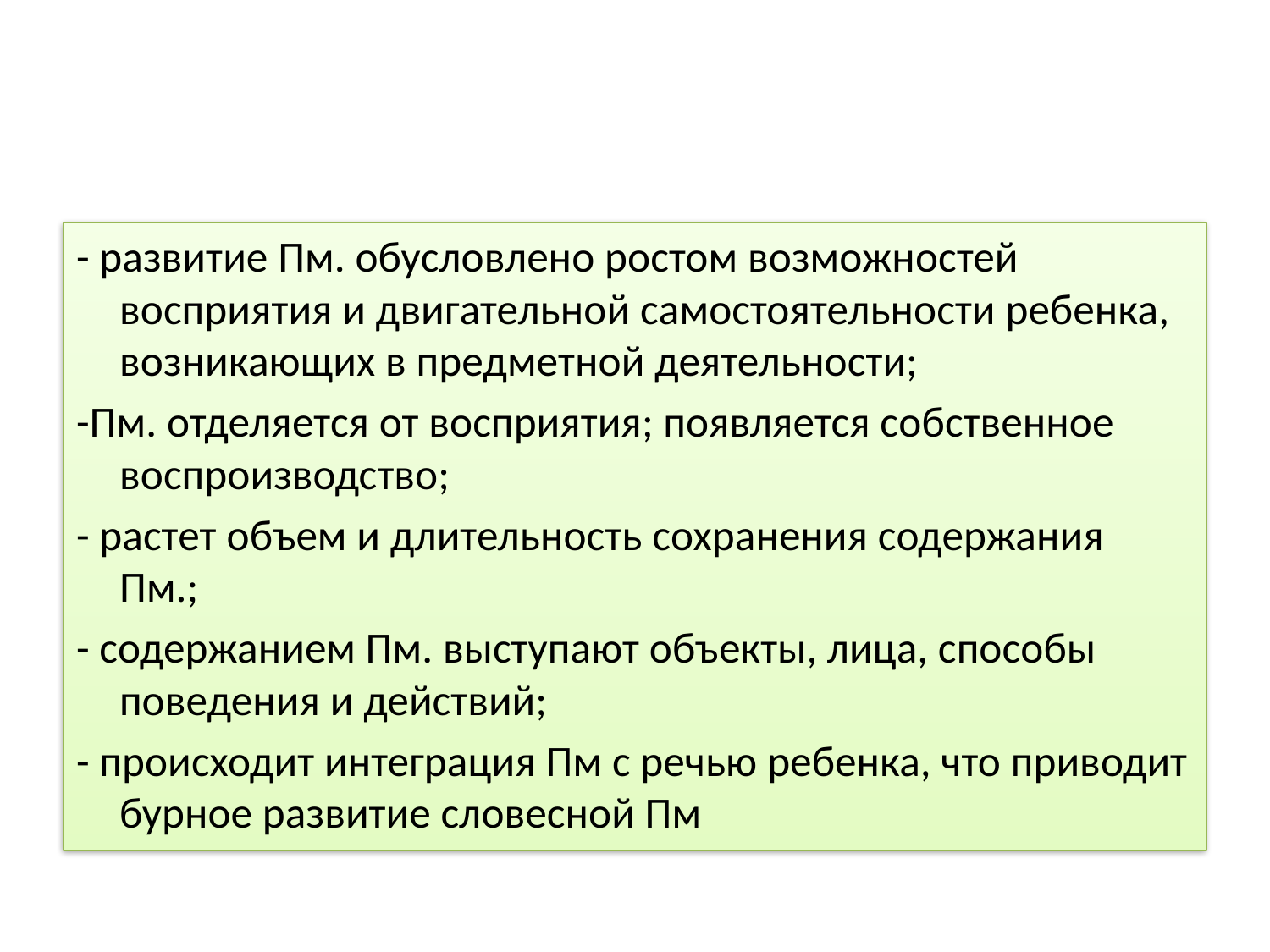

#
- развитие Пм. обусловлено ростом возможностей восприятия и двигательной самостоятельности ребенка, возникающих в предметной деятельности;
-Пм. отделяется от восприятия; появляется собственное воспроизводство;
- растет объем и длительность сохранения содержания Пм.;
- содержанием Пм. выступают объекты, лица, способы поведения и действий;
- происходит интеграция Пм с речью ребенка, что приводит бурное развитие словесной Пм